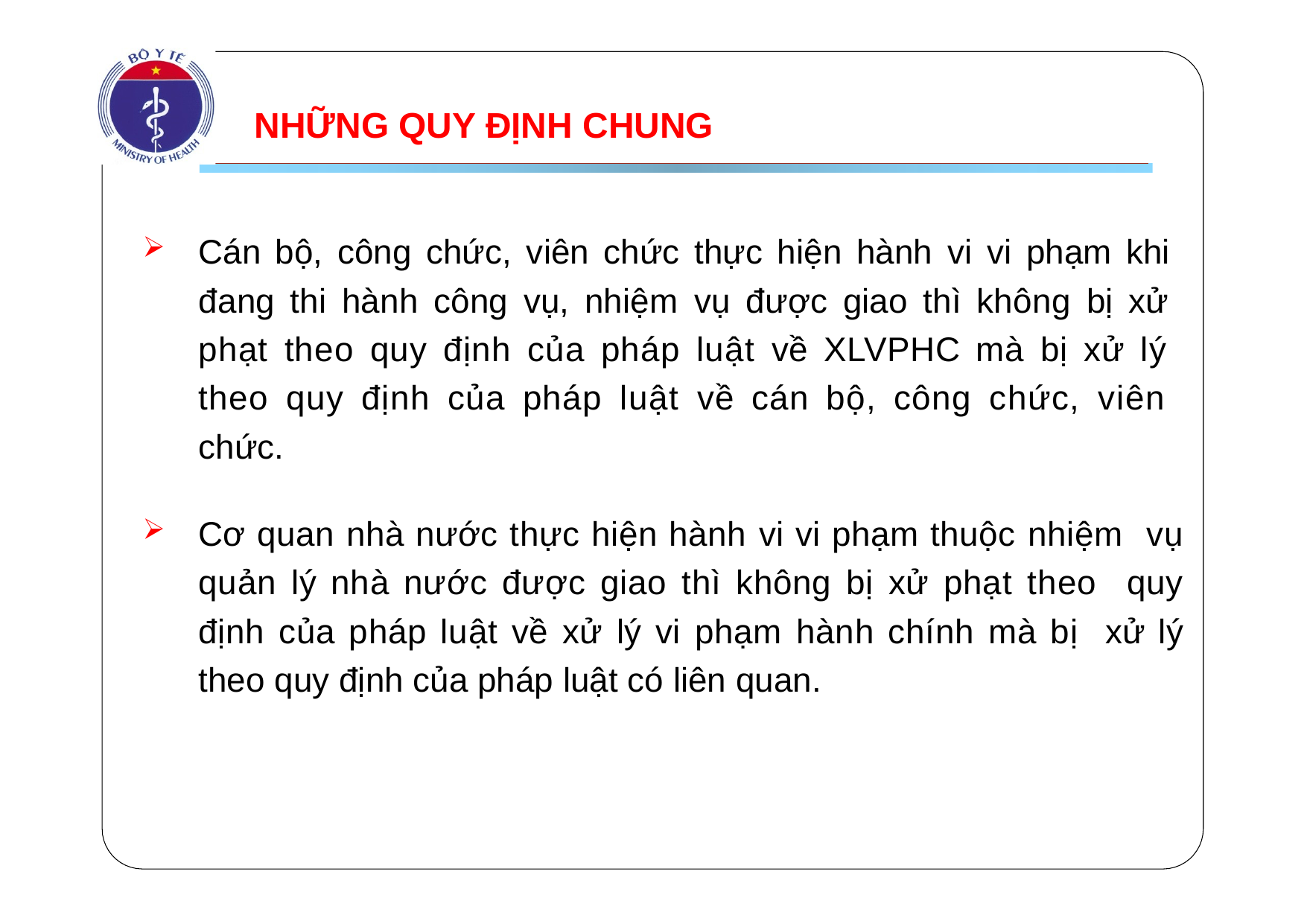

# NHỮNG QUY ĐỊNH CHUNG
Cán bộ, công chức, viên chức thực hiện hành vi vi phạm khi  đang thi hành công vụ, nhiệm vụ được giao thì không bị xử  phạt theo quy định của pháp luật về XLVPHC mà bị xử lý  theo quy định của pháp luật về cán bộ, công chức, viên  chức.

Cơ quan nhà nước thực hiện hành vi vi phạm thuộc nhiệm  vụ quản lý nhà nước được giao thì không bị xử phạt theo  quy định của pháp luật về xử lý vi phạm hành chính mà bị  xử lý theo quy định của pháp luật có liên quan.